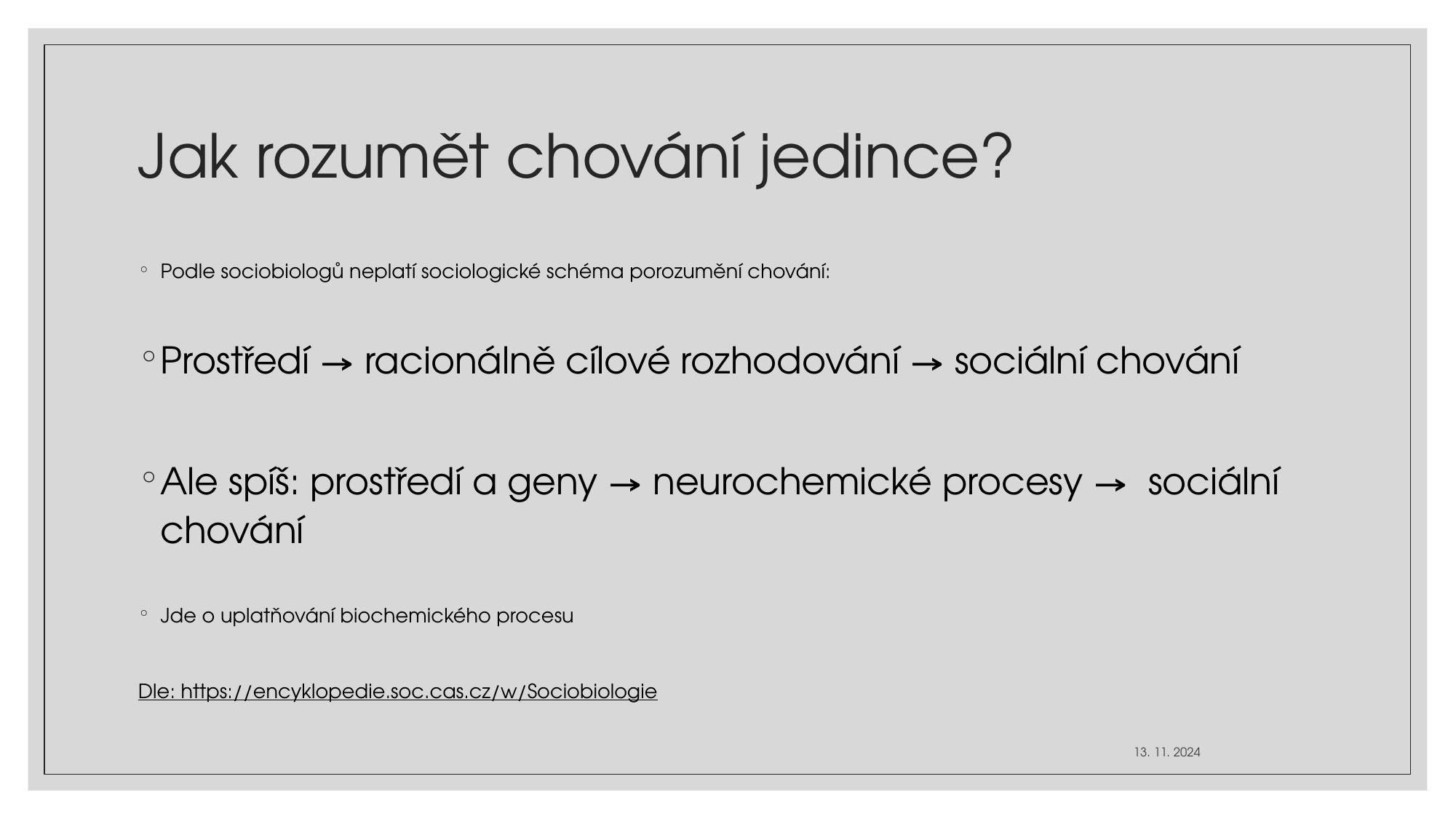

# Jak rozumět chování jedince?
Podle sociobiologů neplatí sociologické schéma porozumění chování:

Prostředí → racionálně cílové rozhodování → sociální chování

Ale spíš: prostředí a geny → neurochemické procesy →  sociální chování

Jde o uplatňování biochemického procesu

Dle: https://encyklopedie.soc.cas.cz/w/Sociobiologie
13. 11. 2024